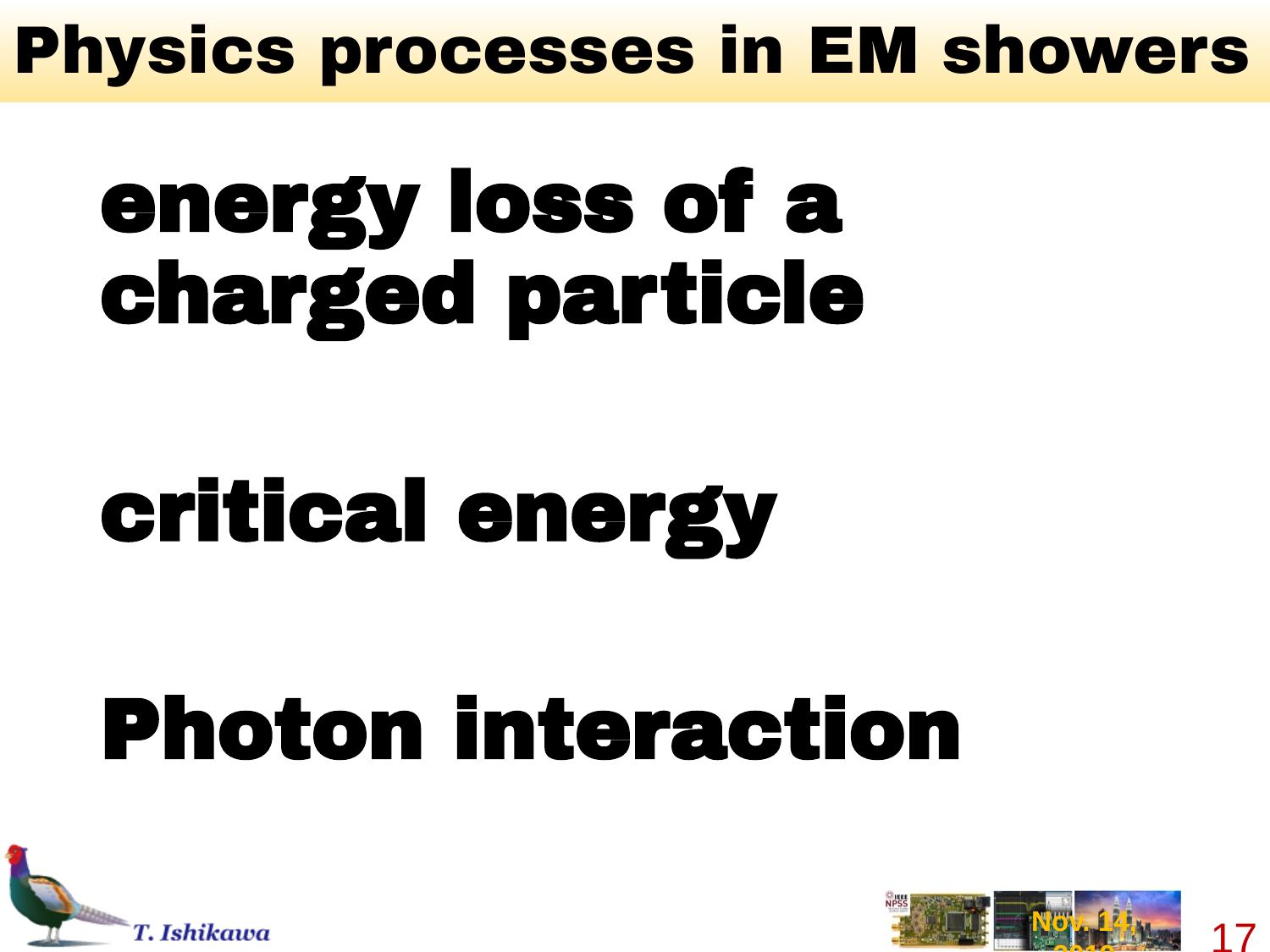

# Physics processes in EM showers
energy loss of a charged particle

critical energy

Photon interaction
17
Nov. 14, 2019